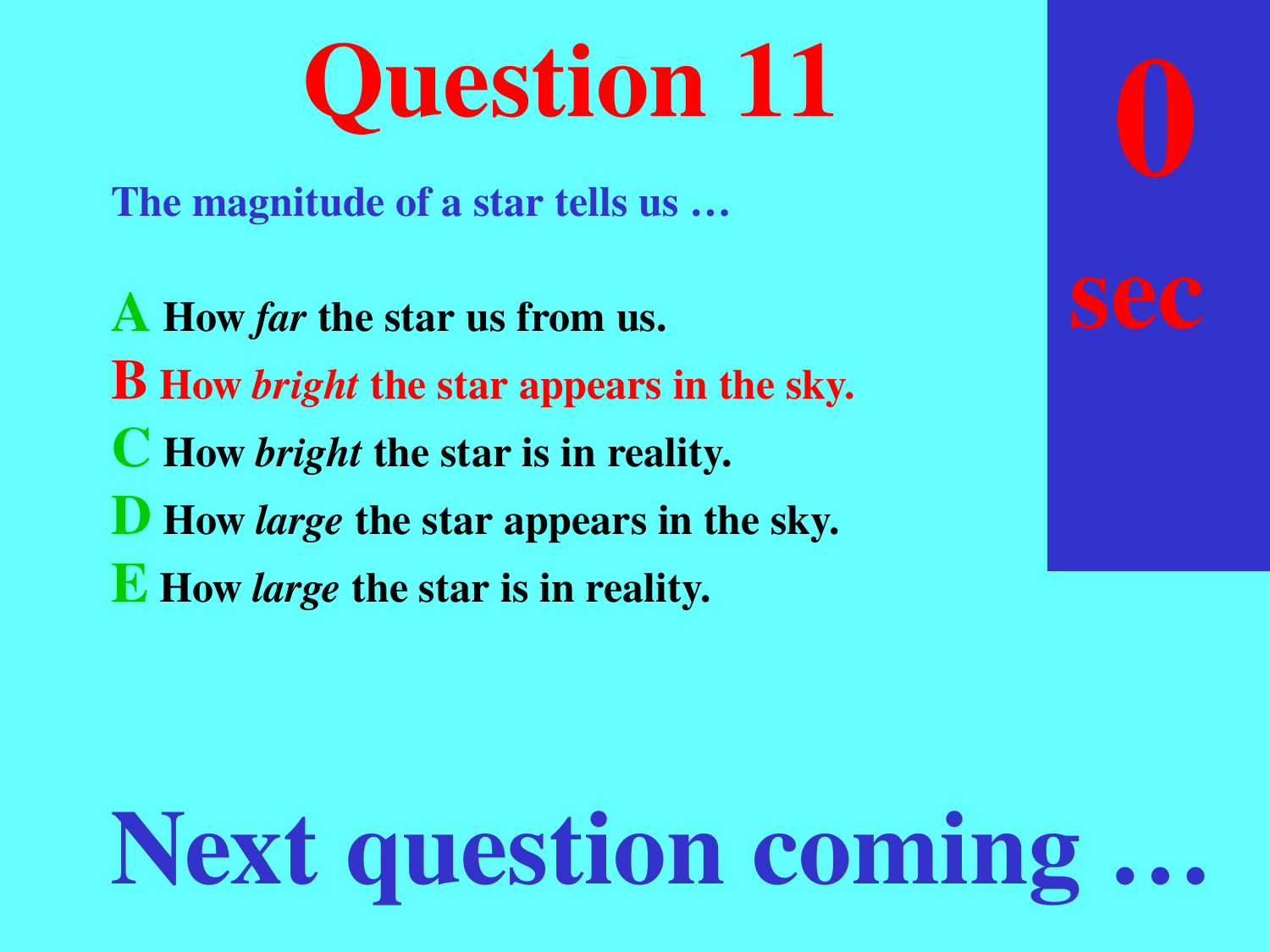

sec
30
29
28
27
26
25
24
23
22
21
20
18
17
16
15
14
13
12
11
10
 9
 8
 7
 6
 5
 4
 3
 2
 1
 0
19
# Question 11
The magnitude of a star tells us …

A How far the star us from us.
B How bright the star appears in the sky.
C How bright the star is in reality.
D How large the star appears in the sky.
E How large the star is in reality.
Next question coming …